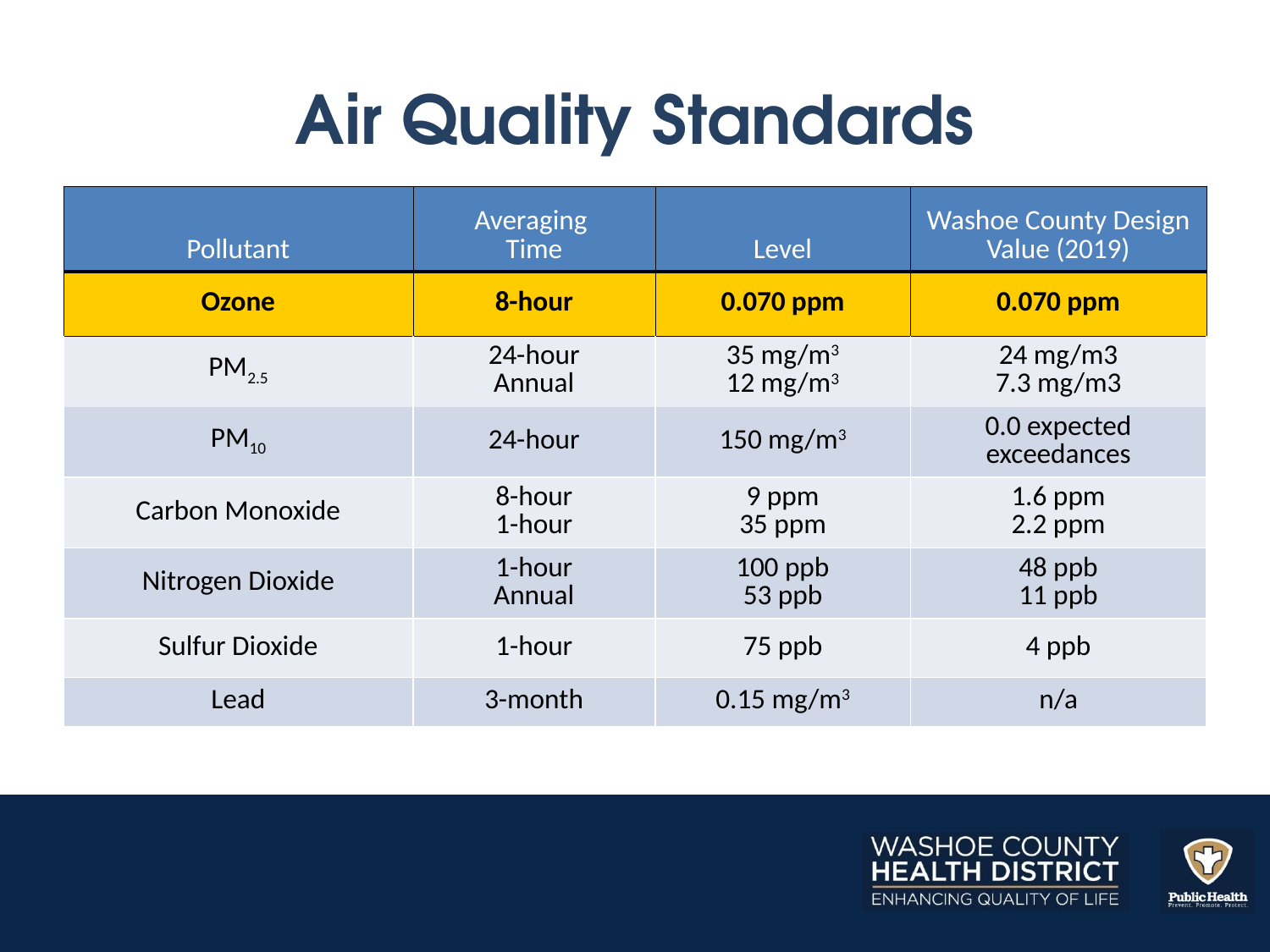

# Air Quality Standards
| Pollutant | Averaging Time | Level | Washoe County Design Value (2019) |
| --- | --- | --- | --- |
| Ozone | 8-hour | 0.070 ppm | 0.070 ppm |
| PM2.5 | 24-hour Annual | 35 mg/m3 12 mg/m3 | 24 mg/m3 7.3 mg/m3 |
| PM10 | 24-hour | 150 mg/m3 | 0.0 expected exceedances |
| Carbon Monoxide | 8-hour 1-hour | 9 ppm 35 ppm | 1.6 ppm 2.2 ppm |
| Nitrogen Dioxide | 1-hour Annual | 100 ppb 53 ppb | 48 ppb 11 ppb |
| Sulfur Dioxide | 1-hour | 75 ppb | 4 ppb |
| Lead | 3-month | 0.15 mg/m3 | n/a |